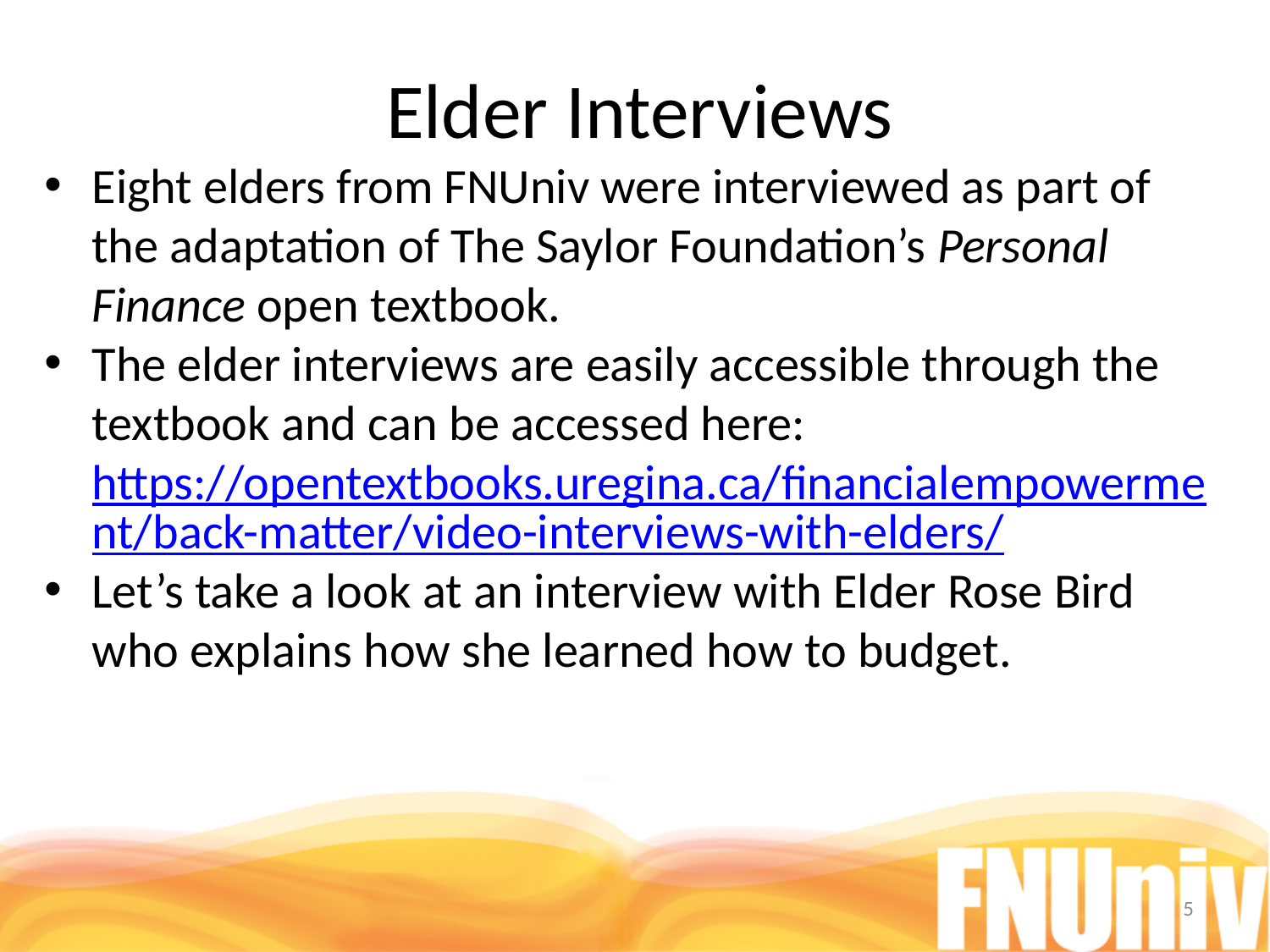

# Elder Interviews
Eight elders from FNUniv were interviewed as part of the adaptation of The Saylor Foundation’s Personal Finance open textbook.
The elder interviews are easily accessible through the textbook and can be accessed here: https://opentextbooks.uregina.ca/financialempowerment/back-matter/video-interviews-with-elders/
Let’s take a look at an interview with Elder Rose Bird who explains how she learned how to budget.
5